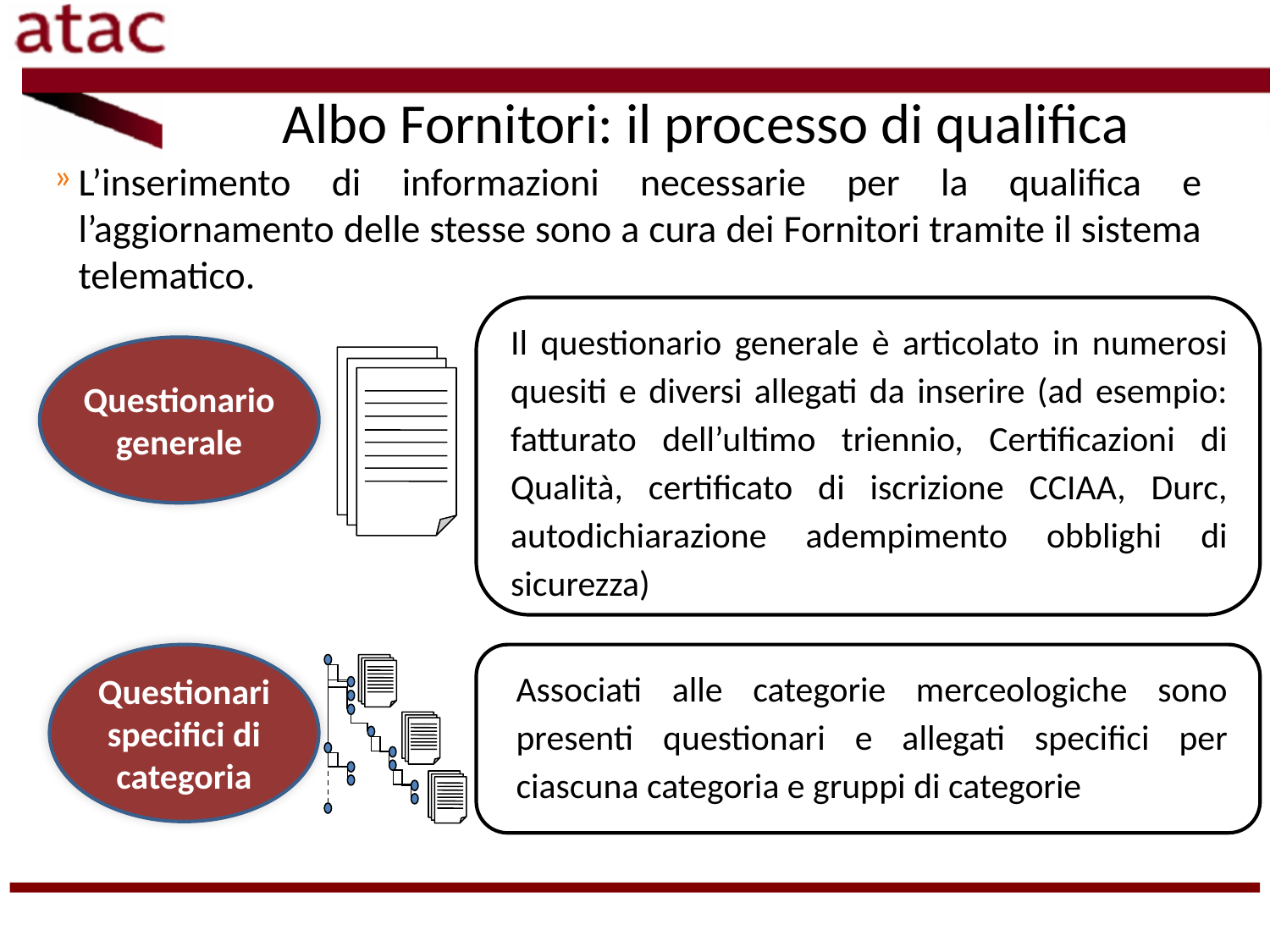

# Albo Fornitori: il processo di qualifica
L’inserimento di informazioni necessarie per la qualifica e l’aggiornamento delle stesse sono a cura dei Fornitori tramite il sistema telematico.

Il questionario generale è articolato in numerosi quesiti e diversi allegati da inserire (ad esempio: fatturato dell’ultimo triennio, Certificazioni di Qualità, certificato di iscrizione CCIAA, Durc, autodichiarazione adempimento obblighi di sicurezza)
Questionario generale

Questionari specifici di categoria

Associati alle categorie merceologiche sono presenti questionari e allegati specifici per ciascuna categoria e gruppi di categorie
Bozza per discussione